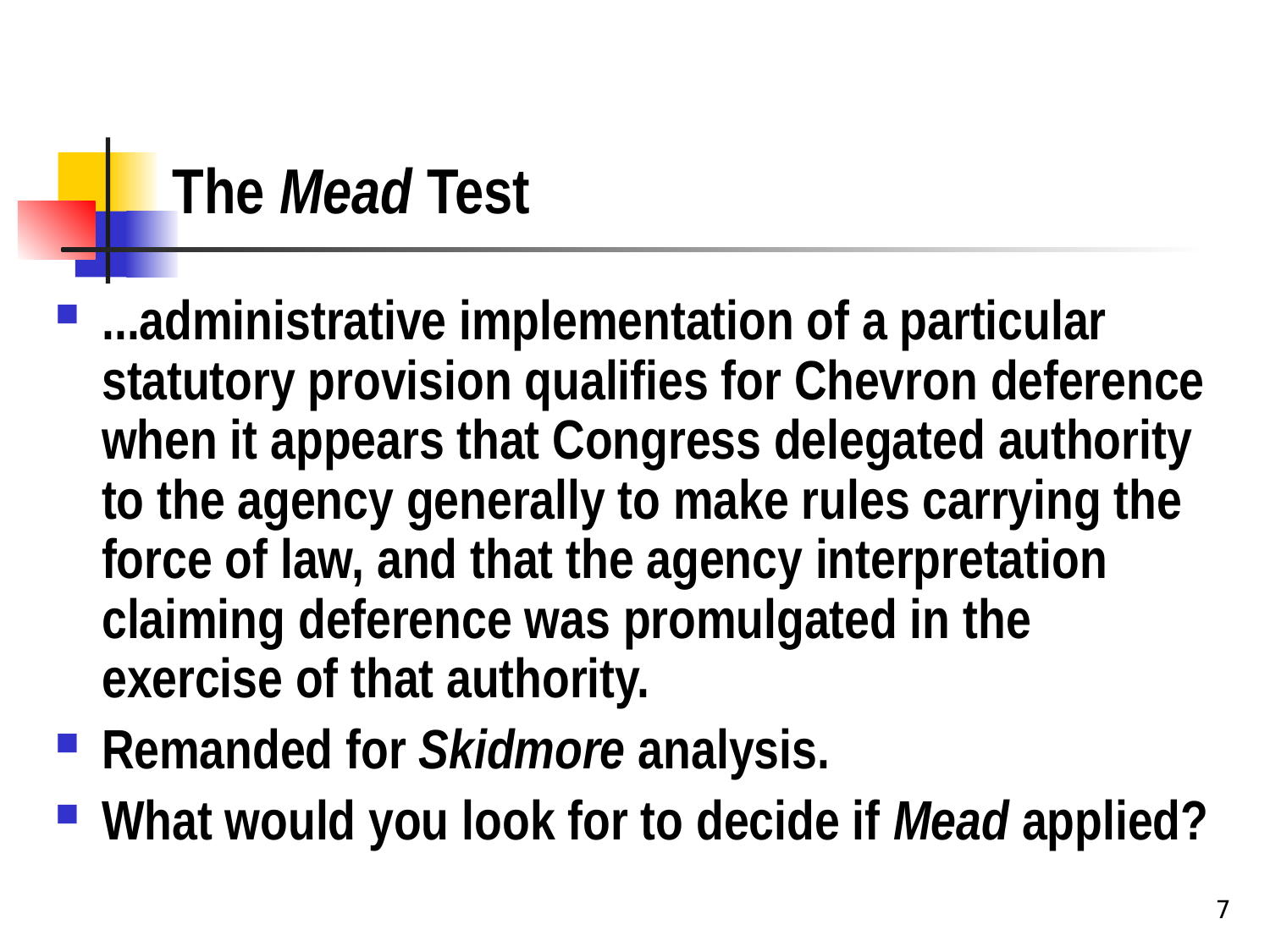

# The Mead Test
...administrative implementation of a particular statutory provision qualifies for Chevron deference when it appears that Congress delegated authority to the agency generally to make rules carrying the force of law, and that the agency interpretation claiming deference was promulgated in the exercise of that authority.
Remanded for Skidmore analysis.
What would you look for to decide if Mead applied?
7